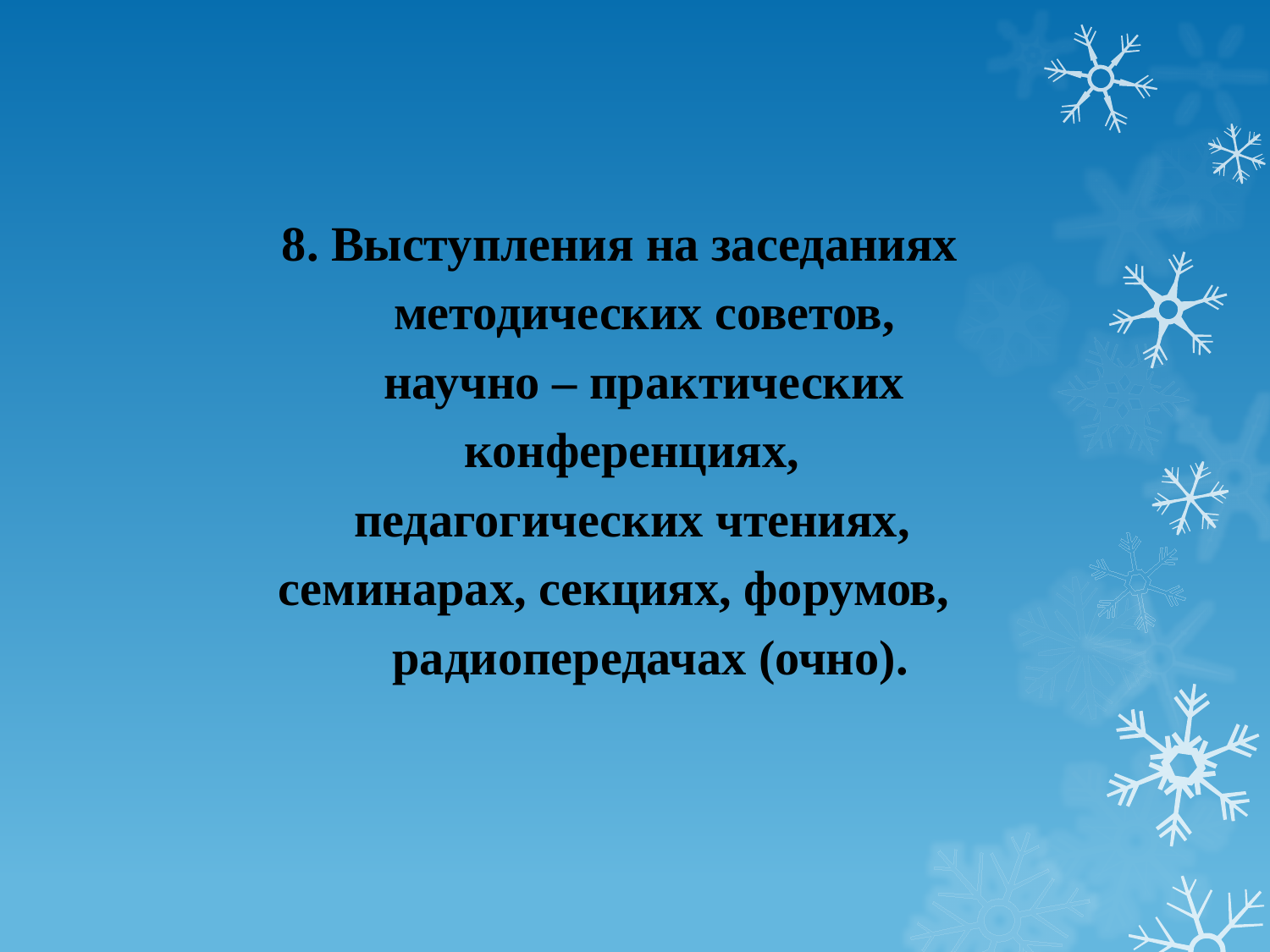

8. Выступления на заседаниях
     методических советов,
    научно – практических
  конференциях,
   педагогических чтениях,
семинарах, секциях, форумов,
     радиопередачах (очно).